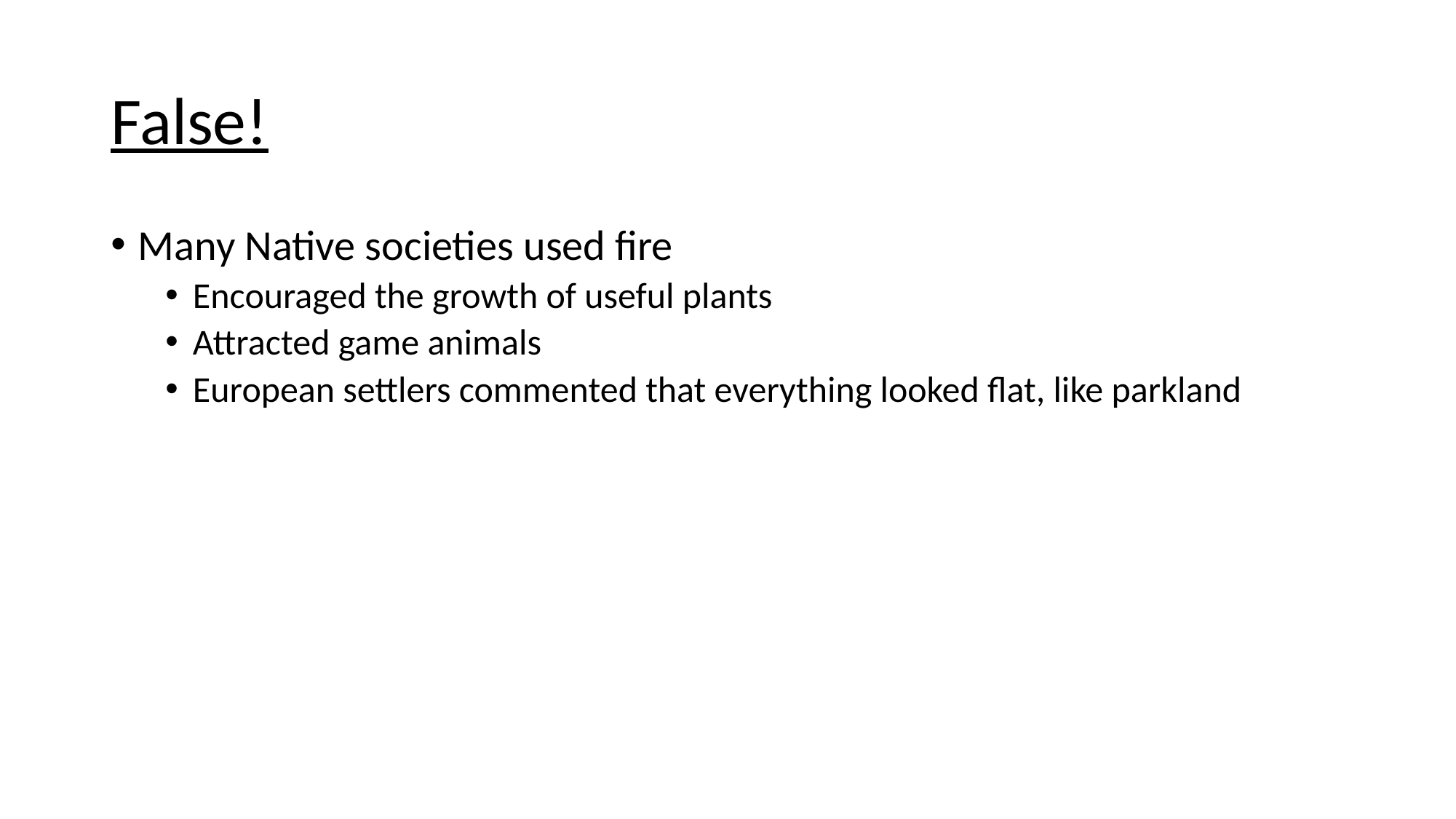

# False!
Many Native societies used fire
Encouraged the growth of useful plants
Attracted game animals
European settlers commented that everything looked flat, like parkland